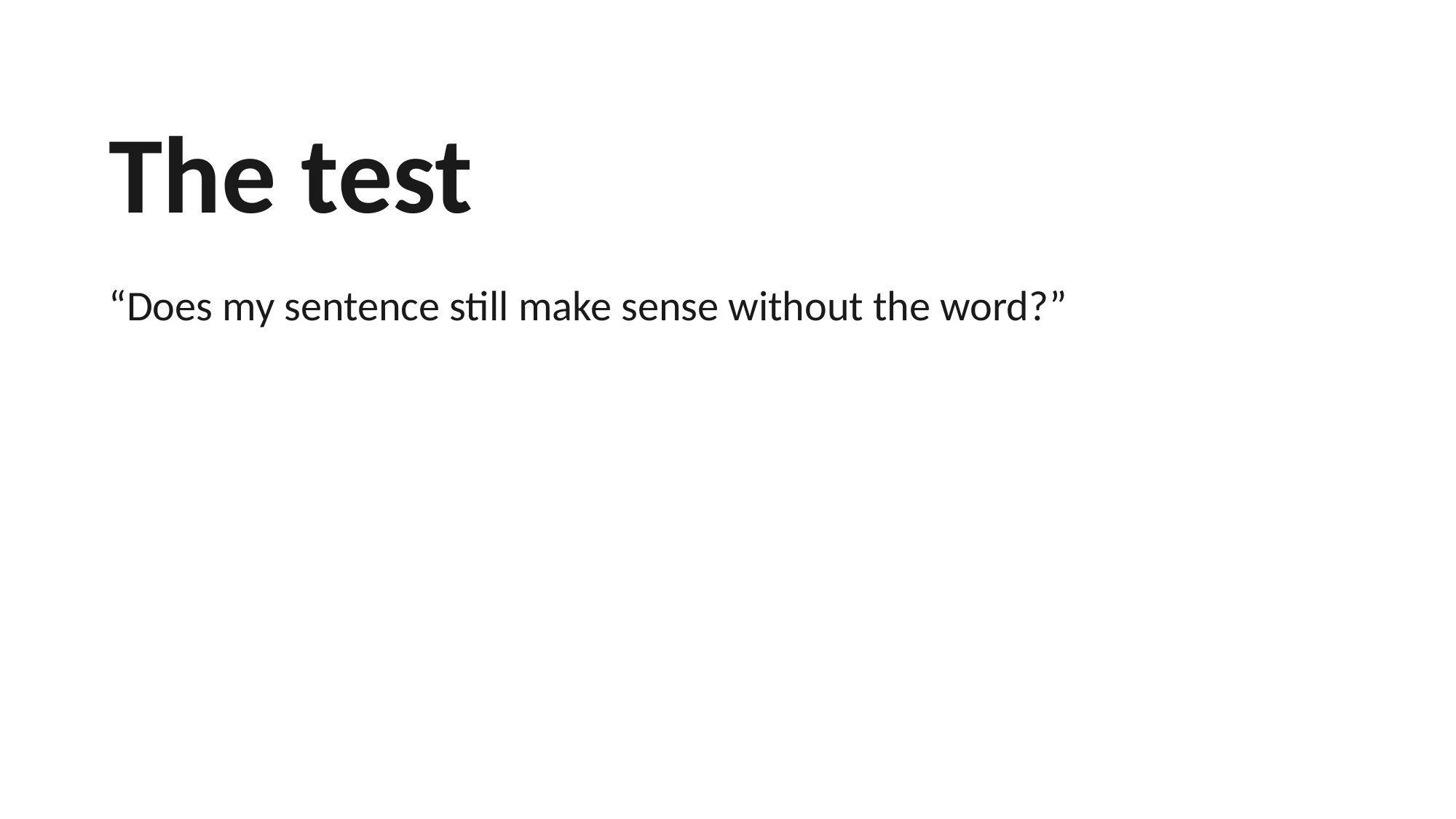

The test
“Does my sentence still make sense without the word?”